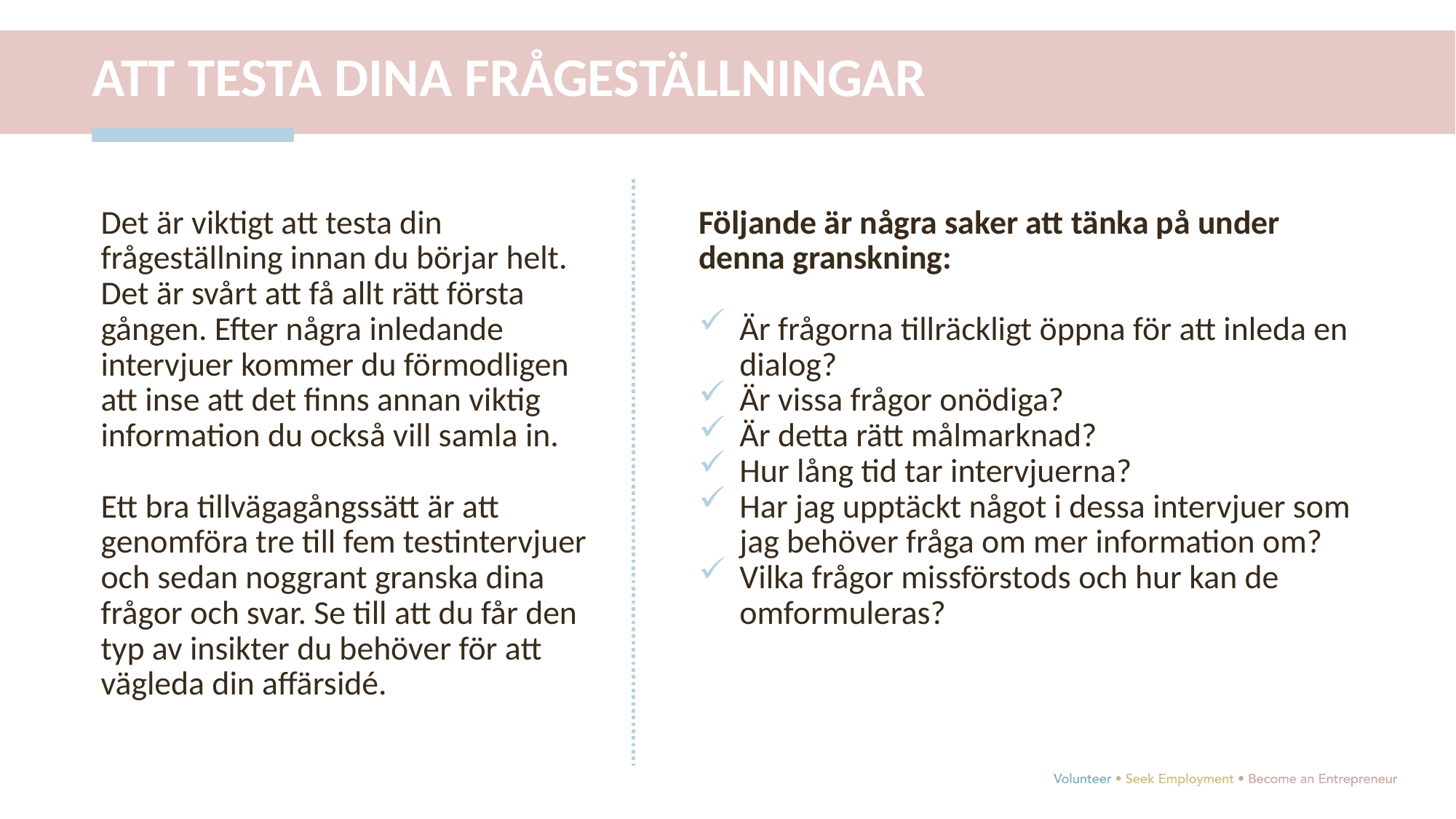

ATT TESTA DINA FRÅGESTÄLLNINGAR
Det är viktigt att testa din frågeställning innan du börjar helt. Det är svårt att få allt rätt första gången. Efter några inledande intervjuer kommer du förmodligen att inse att det finns annan viktig information du också vill samla in.

Ett bra tillvägagångssätt är att genomföra tre till fem testintervjuer och sedan noggrant granska dina frågor och svar. Se till att du får den typ av insikter du behöver för att vägleda din affärsidé.
Följande är några saker att tänka på under denna granskning:

Är frågorna tillräckligt öppna för att inleda en dialog?
Är vissa frågor onödiga?
Är detta rätt målmarknad?
Hur lång tid tar intervjuerna?
Har jag upptäckt något i dessa intervjuer som jag behöver fråga om mer information om?
Vilka frågor missförstods och hur kan de omformuleras?